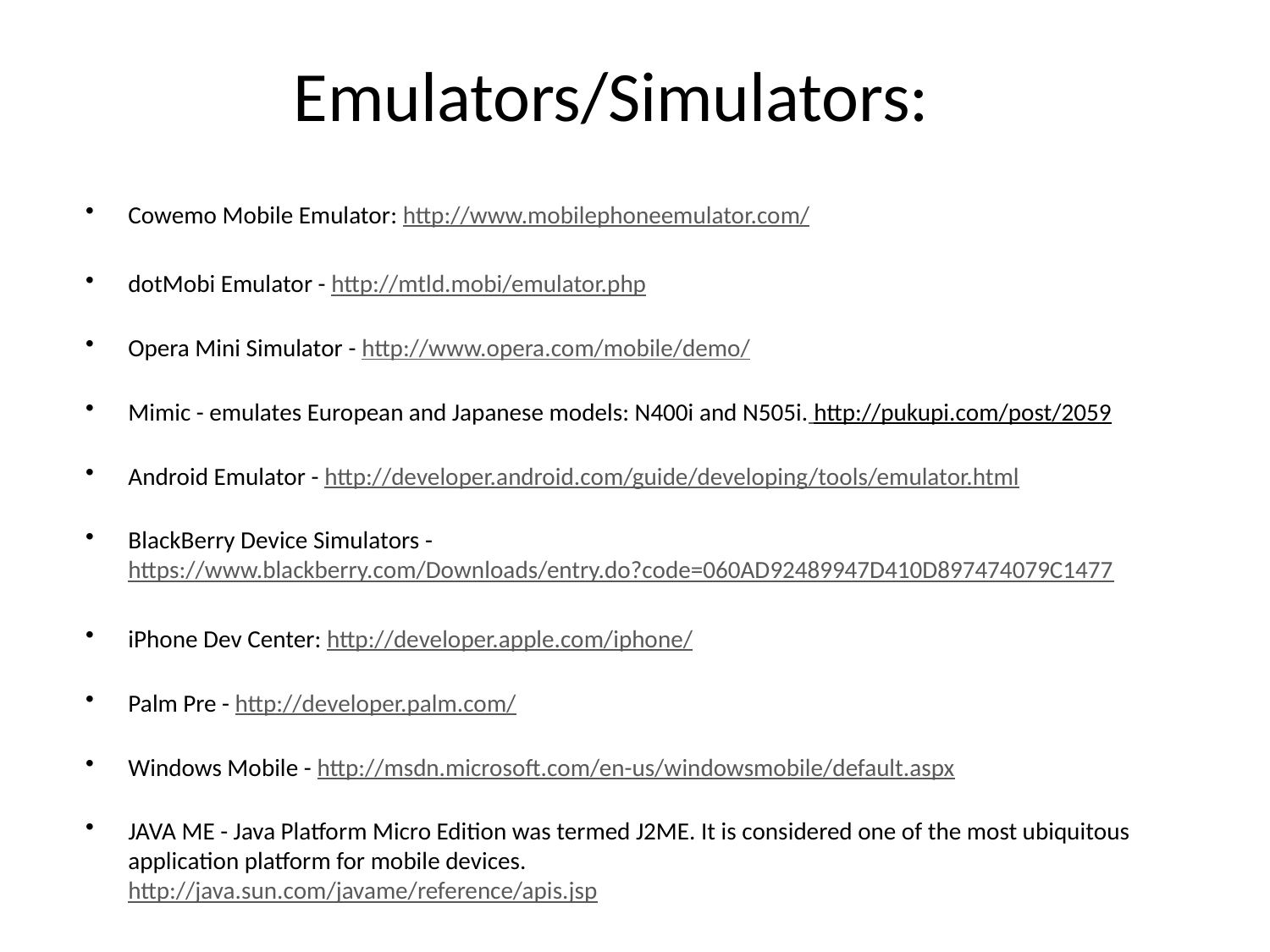

# Emulators/Simulators:

Cowemo Mobile Emulator: http://www.mobilephoneemulator.com/

dotMobi Emulator - http://mtld.mobi/emulator.php
Opera Mini Simulator - http://www.opera.com/mobile/demo/
Mimic - emulates European and Japanese models: N400i and N505i. http://pukupi.com/post/2059
Android Emulator - http://developer.android.com/guide/developing/tools/emulator.html
BlackBerry Device Simulators - https://www.blackberry.com/Downloads/entry.do?code=060AD92489947D410D897474079C1477

iPhone Dev Center: http://developer.apple.com/iphone/
Palm Pre - http://developer.palm.com/
Windows Mobile - http://msdn.microsoft.com/en-us/windowsmobile/default.aspx
JAVA ME - Java Platform Micro Edition was termed J2ME. It is considered one of the most ubiquitous application platform for mobile devices.
http://java.sun.com/javame/reference/apis.jsp